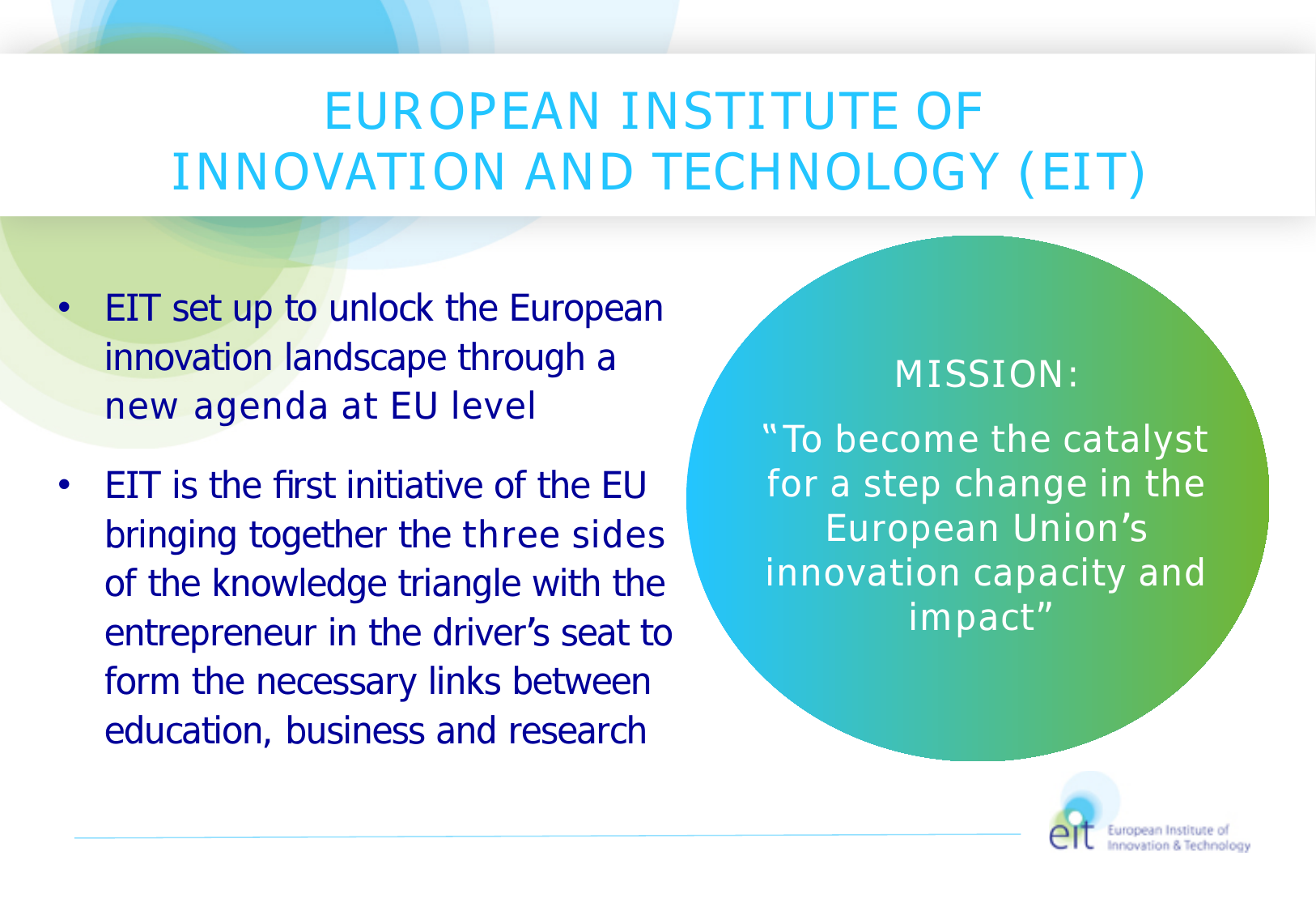

# EUROPEAN INSTITUTE OF INNOVATION AND TECHNOLOGY (EIT)

EIT set up to unlock the European innovation landscape through a new agenda at EU level
EIT is the first initiative of the EU bringing together the three sides of the knowledge triangle with the entrepreneur in the driver’s seat to form the necessary links between education, business and research
MISSION:
“To become the catalyst for a step change in the European Union’s innovation capacity and impact”